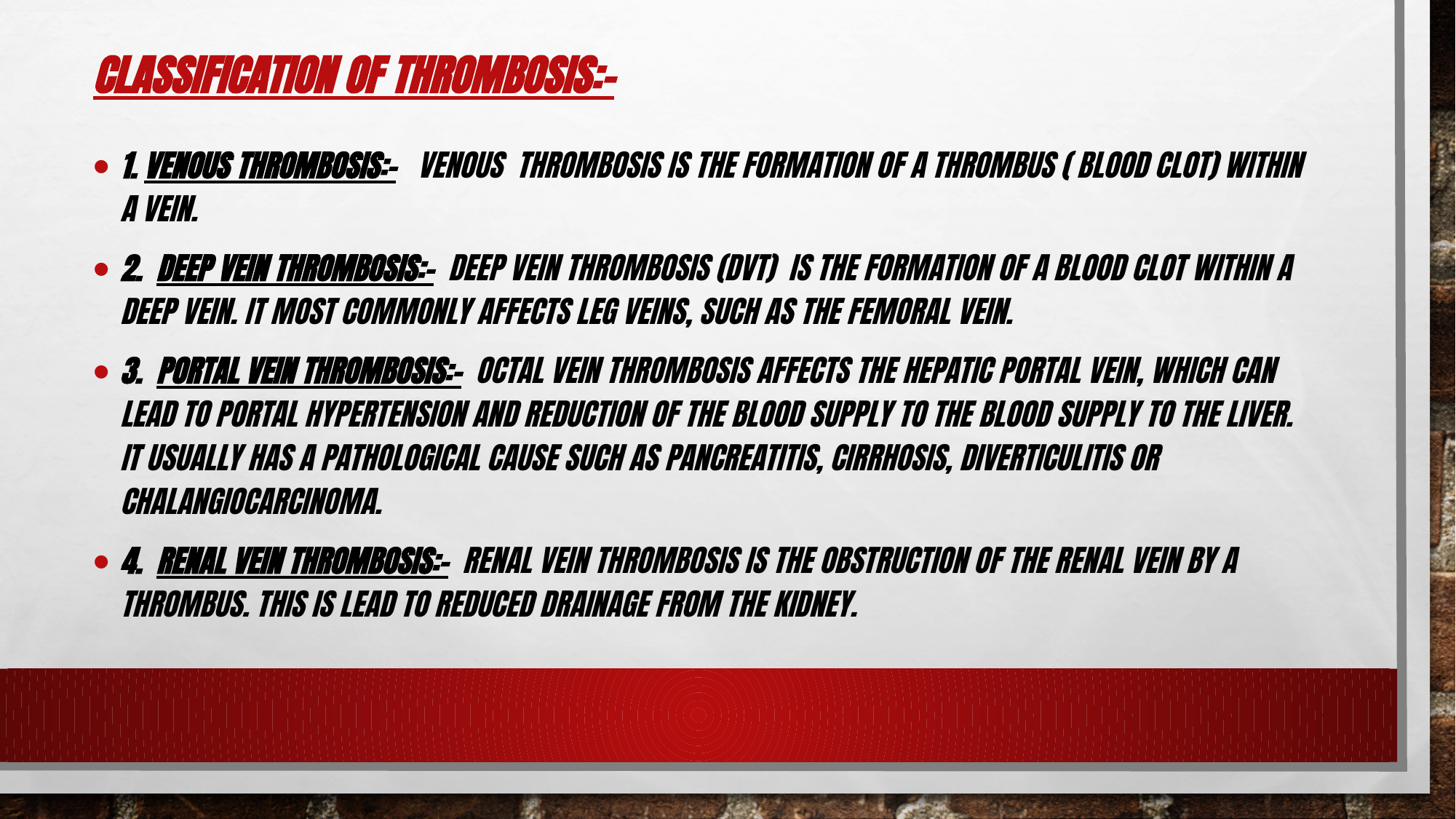

# Classification of thrombosis:-
1. Venous thrombosis:-   Venous  thrombosis is the formation of a thrombus ( blood clot) within a vein.
2.  Deep vein thrombosis:-  deep vein thrombosis (dvt)  is the formation of a blood clot within a deep vein. It most commonly affects leg veins, such as the femoral vein.
3.  Portal vein thrombosis:-  octal vein thrombosis affects the hepatic portal vein, which can lead to portal hypertension and reduction of the blood supply to the blood supply to the liver. It usually has a pathological cause such as pancreatitis, cirrhosis, diverticulitis or chalangiocarcinoma.
4.  Renal vein thrombosis:-  renal vein thrombosis is the obstruction of the renal vein by a thrombus. This is lead to reduced drainage from the kidney.